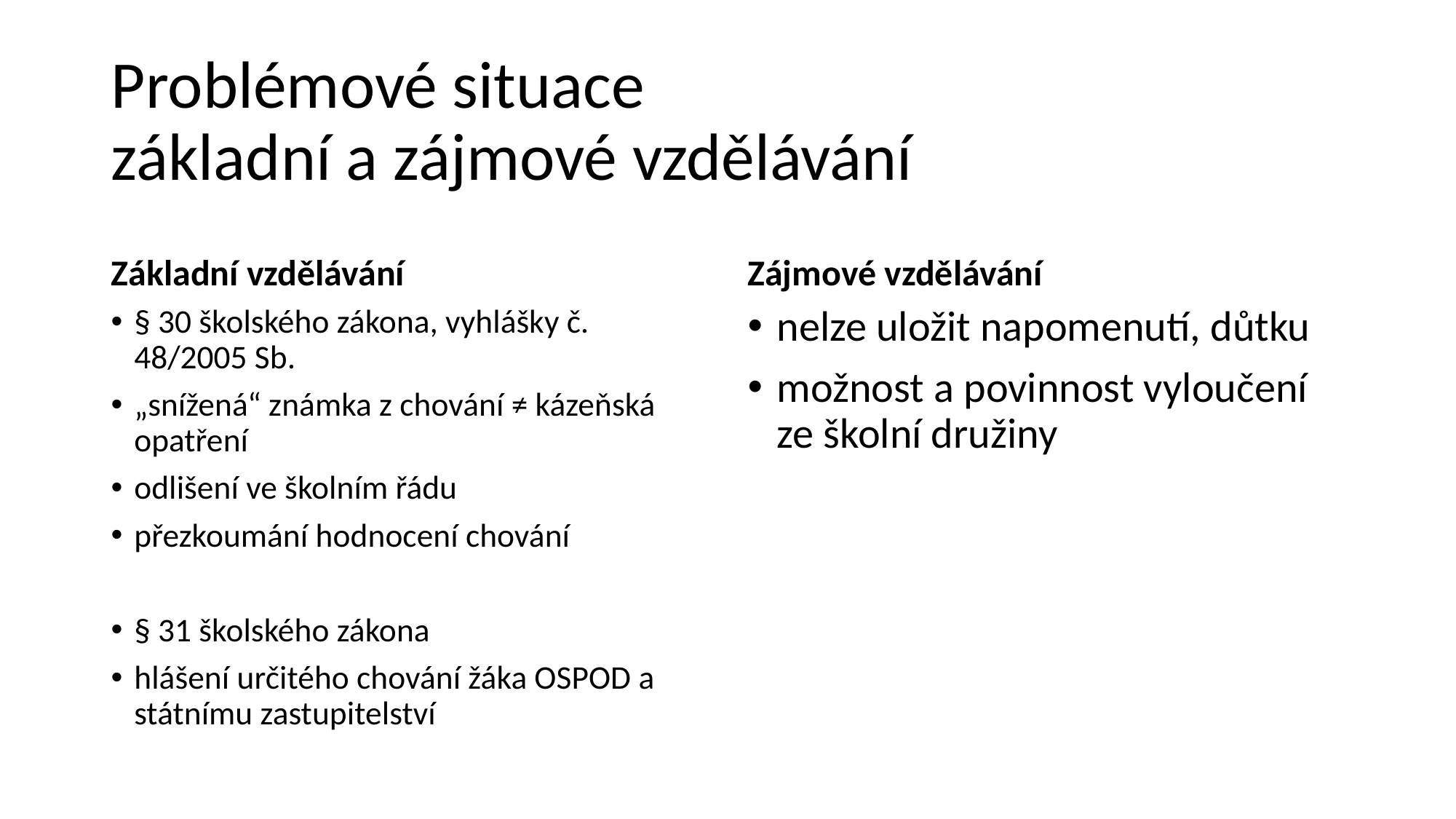

# Problémové situace základní a zájmové vzdělávání
Základní vzdělávání
Zájmové vzdělávání
§ 30 školského zákona, vyhlášky č. 48/2005 Sb.
„snížená“ známka z chování ≠ kázeňská opatření
odlišení ve školním řádu
přezkoumání hodnocení chování

§ 31 školského zákona
hlášení určitého chování žáka OSPOD a státnímu zastupitelství
nelze uložit napomenutí, důtku
možnost a povinnost vyloučení ze školní družiny